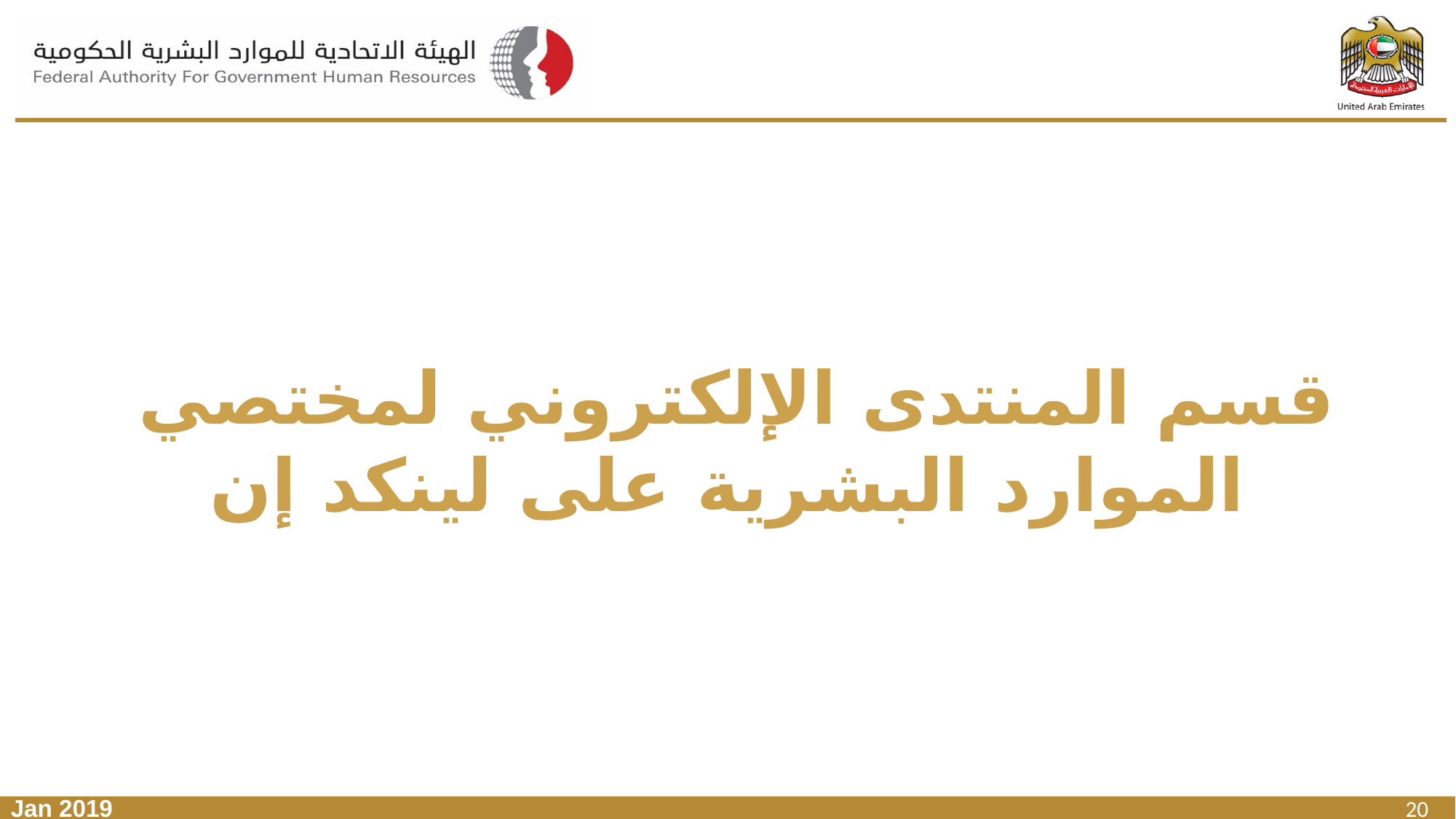

قسم المنتدى الإلكتروني لمختصي الموارد البشرية على لينكد إن